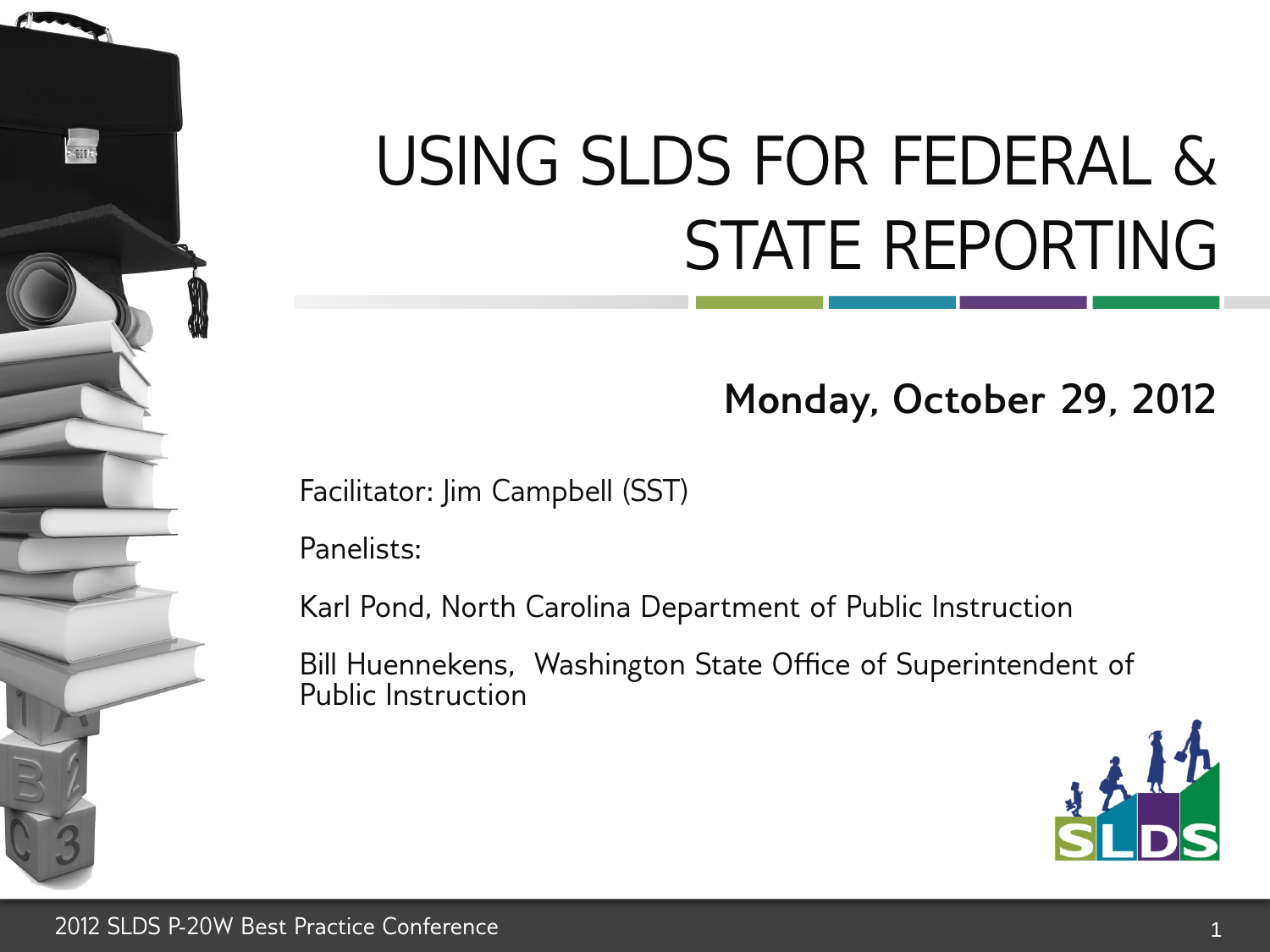

# Using SLDS for Federal & State Reporting
Monday, October 29, 2012

Facilitator: Jim Campbell (SST)
Panelists:
Karl Pond, North Carolina Department of Public Instruction
Bill Huennekens,  Washington State Office of Superintendent of Public Instruction
1